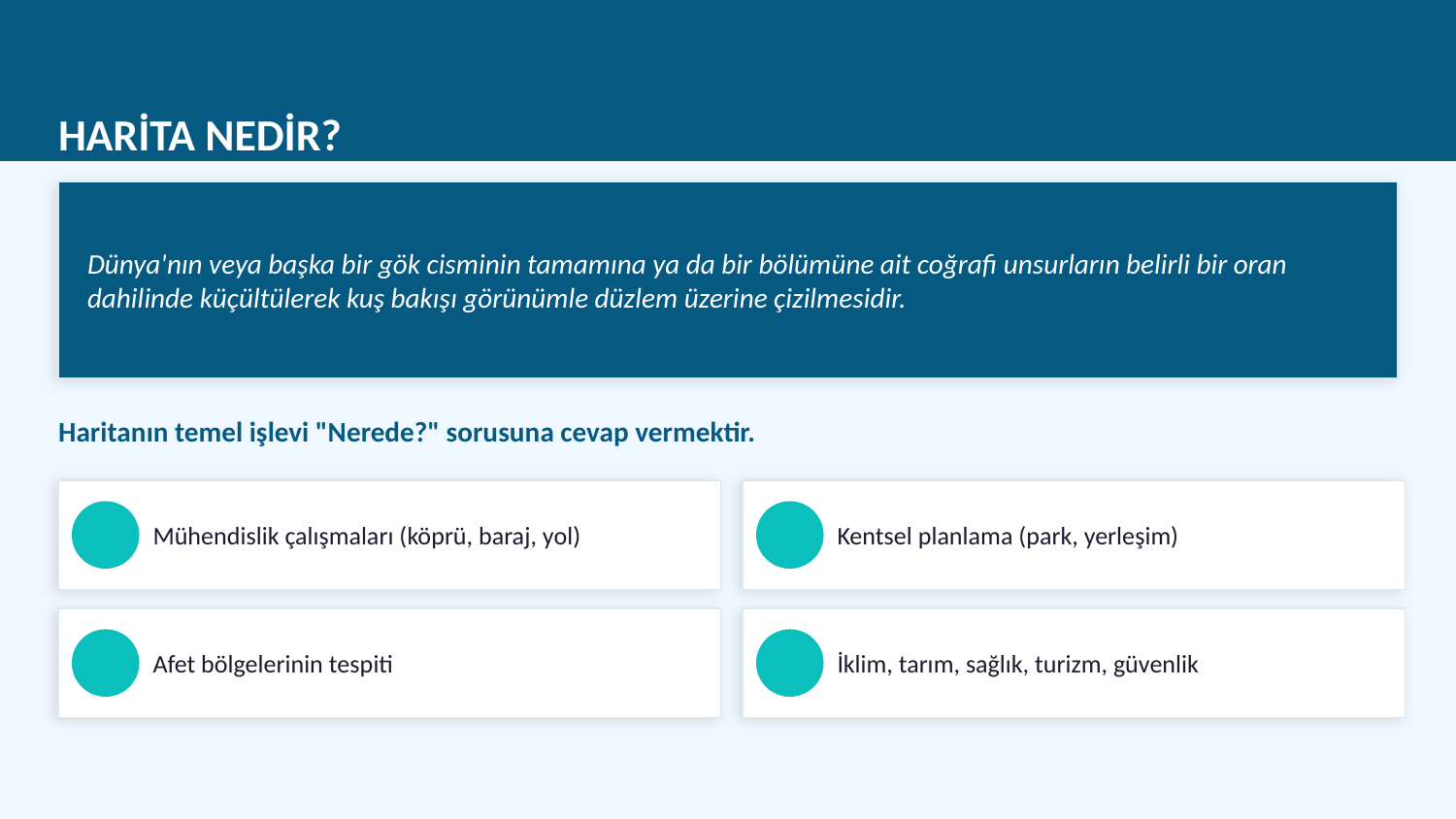

HARİTA NEDİR?

Dünya'nın veya başka bir gök cisminin tamamına ya da bir bölümüne ait coğrafi unsurların belirli bir oran dahilinde küçültülerek kuş bakışı görünümle düzlem üzerine çizilmesidir.
Haritanın temel işlevi "Nerede?" sorusuna cevap vermektir.

Mühendislik çalışmaları (köprü, baraj, yol)
Kentsel planlama (park, yerleşim)

Afet bölgelerinin tespiti
İklim, tarım, sağlık, turizm, güvenlik